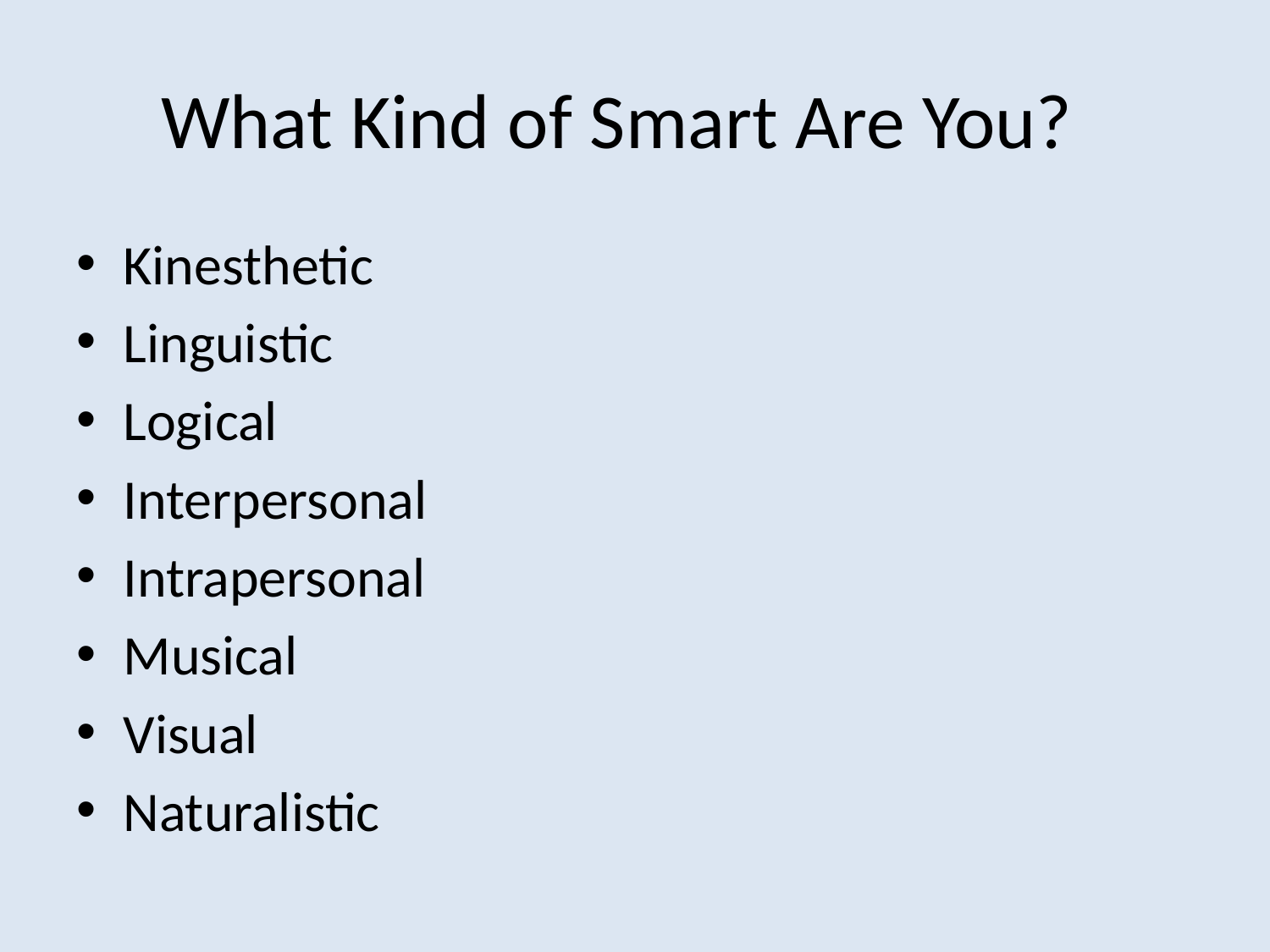

# What Kind of Smart Are You?
Kinesthetic
Linguistic
Logical
Interpersonal
Intrapersonal
Musical
Visual
Naturalistic